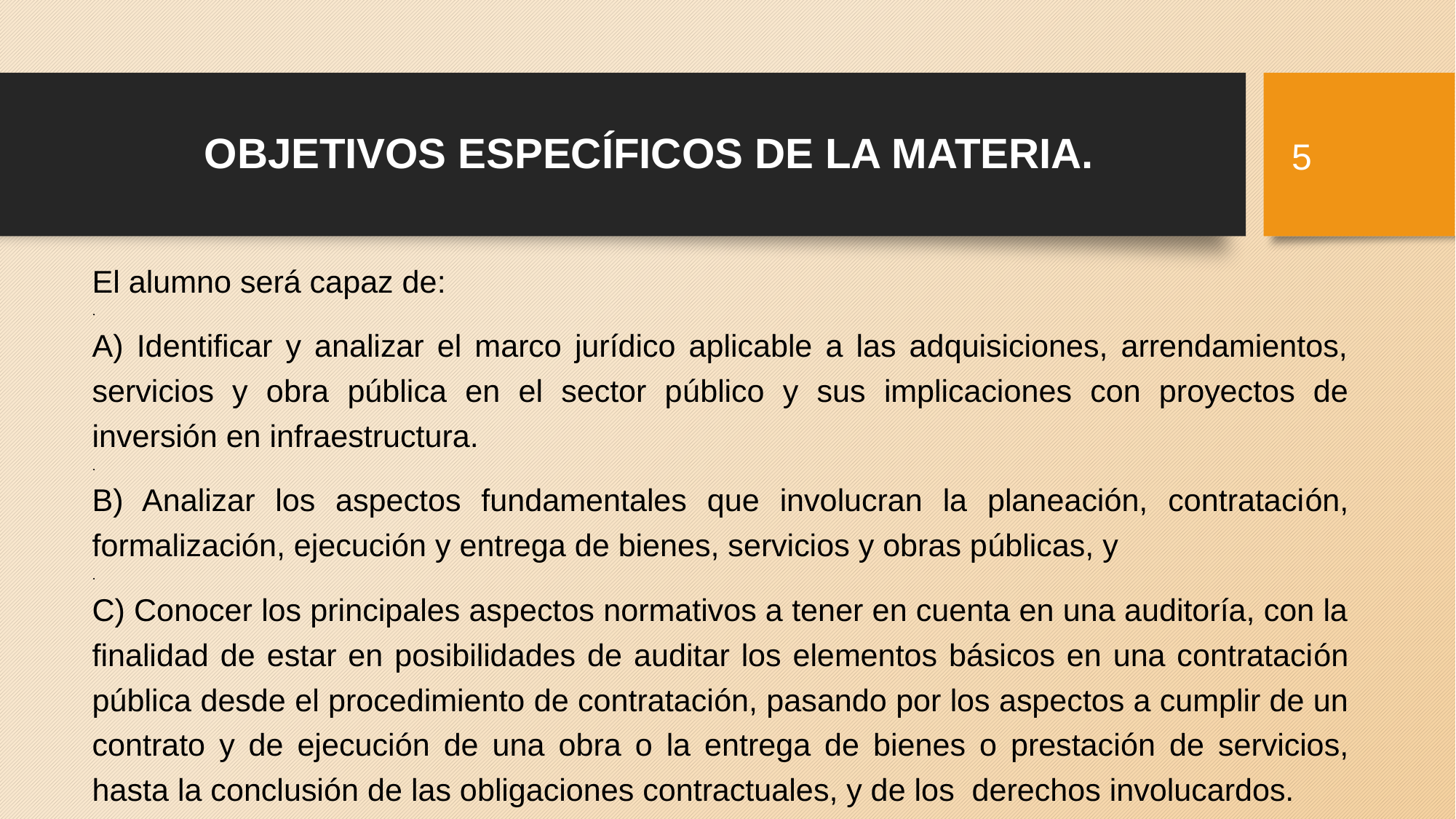

5
# OBJETIVOS ESPECÍFICOS DE LA MATERIA.
El alumno será capaz de:
.
A) Identificar y analizar el marco jurídico aplicable a las adquisiciones, arrendamientos, servicios y obra pública en el sector público y sus implicaciones con proyectos de inversión en infraestructura.
.
B) Analizar los aspectos fundamentales que involucran la planeación, contratación, formalización, ejecución y entrega de bienes, servicios y obras públicas, y
.
C) Conocer los principales aspectos normativos a tener en cuenta en una auditoría, con la finalidad de estar en posibilidades de auditar los elementos básicos en una contratación pública desde el procedimiento de contratación, pasando por los aspectos a cumplir de un contrato y de ejecución de una obra o la entrega de bienes o prestación de servicios, hasta la conclusión de las obligaciones contractuales, y de los  derechos involucardos.